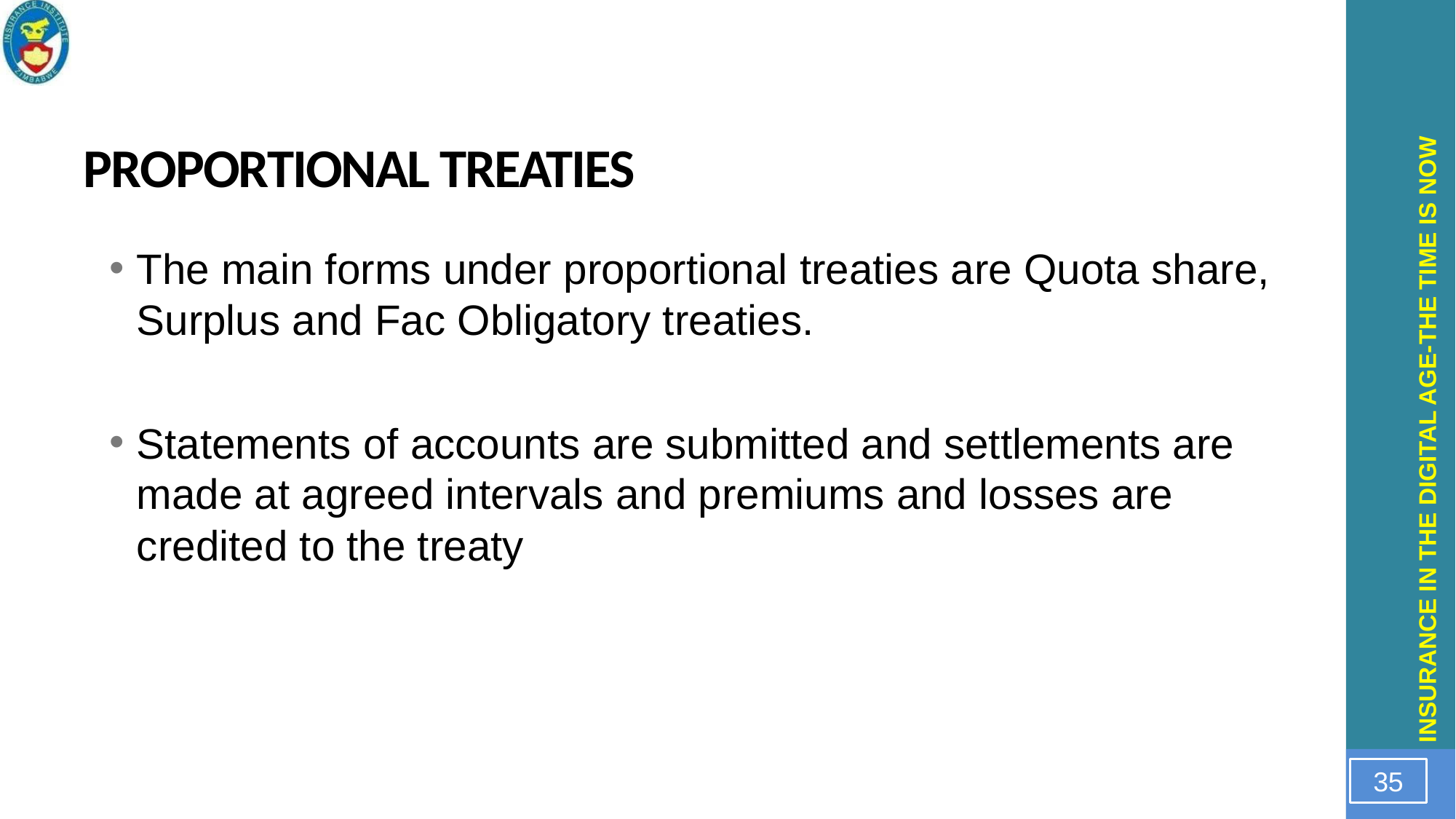

# PROPORTIONAL TREATIES
The main forms under proportional treaties are Quota share, Surplus and Fac Obligatory treaties.

Statements of accounts are submitted and settlements are made at agreed intervals and premiums and losses are credited to the treaty

35